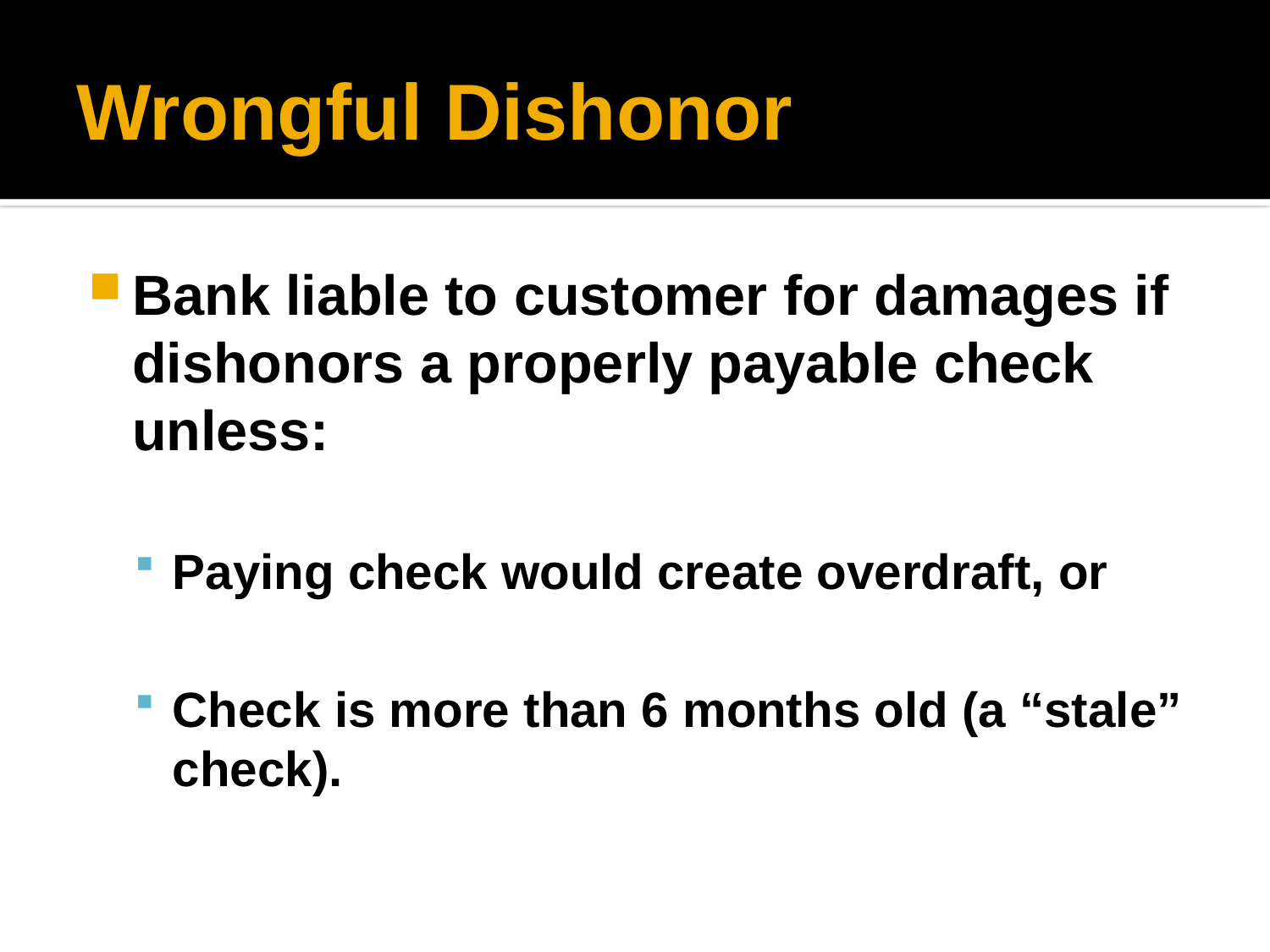

# Wrongful Dishonor
Bank liable to customer for damages if dishonors a properly payable check unless:

Paying check would create overdraft, or

Check is more than 6 months old (a “stale” check).